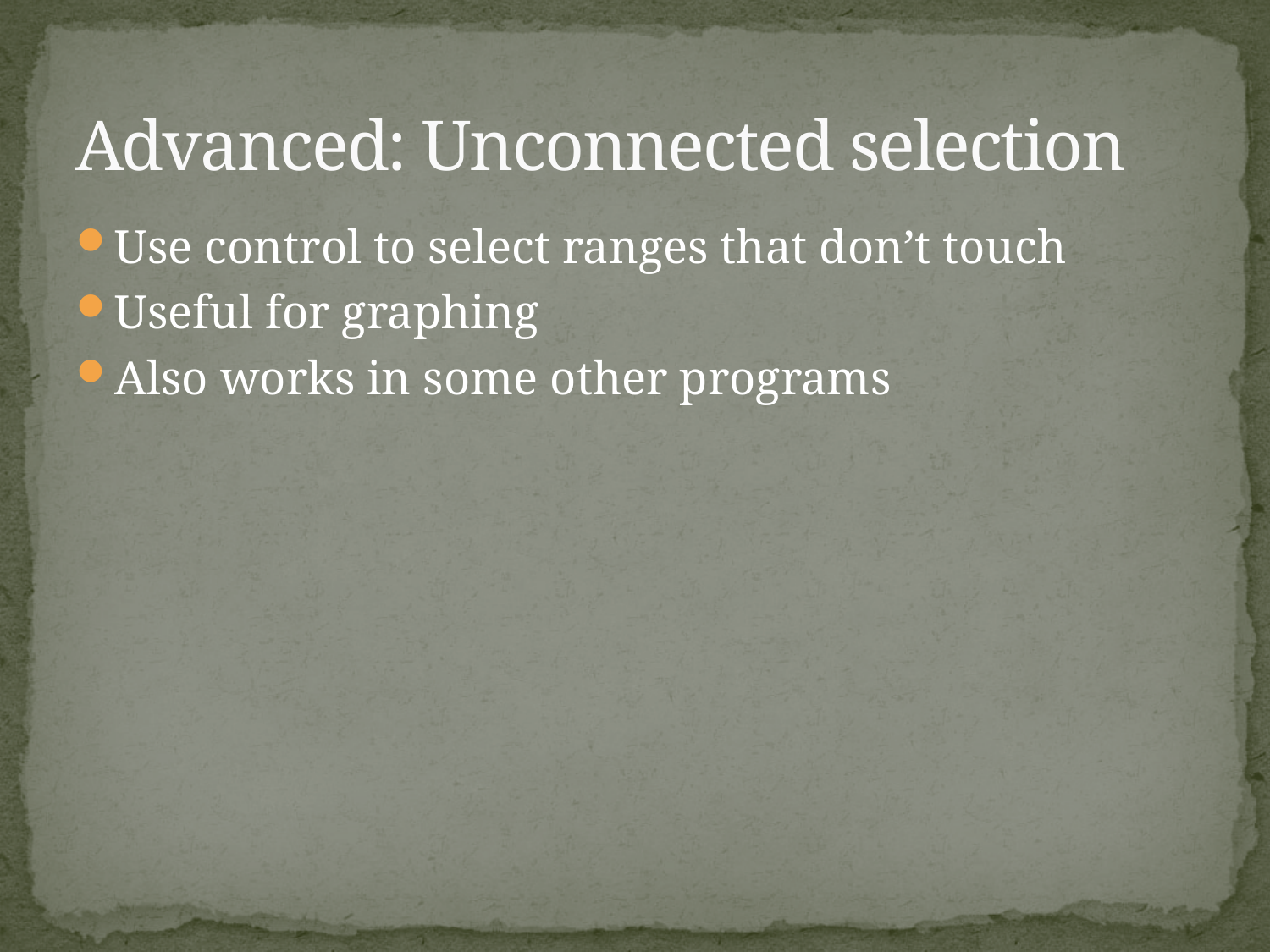

# Advanced: Unconnected selection
Use control to select ranges that don’t touch
Useful for graphing
Also works in some other programs